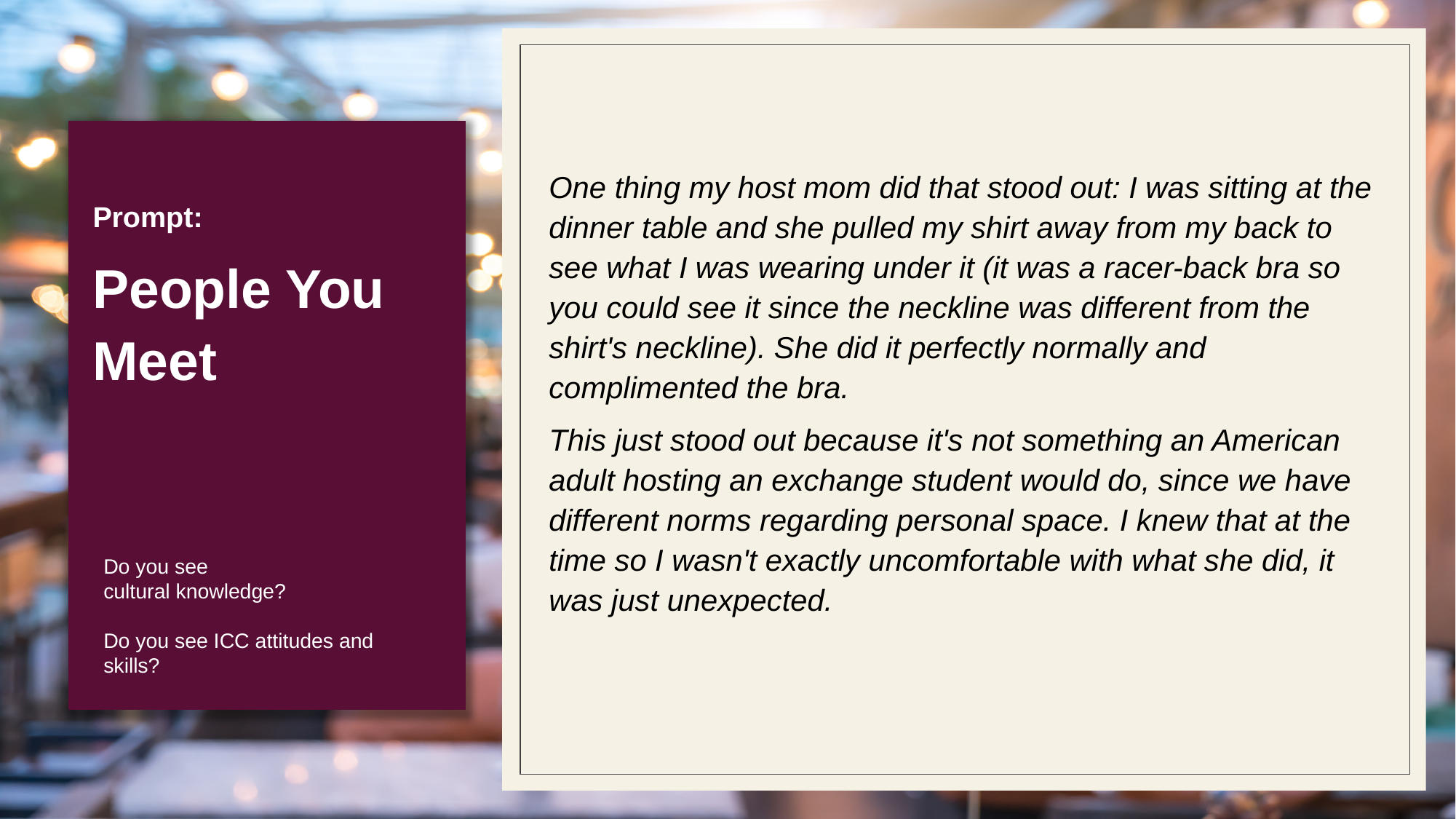

One thing my host mom did that stood out: I was sitting at the dinner table and she pulled my shirt away from my back to see what I was wearing under it (it was a racer-back bra so you could see it since the neckline was different from the shirt's neckline). She did it perfectly normally and complimented the bra.
This just stood out because it's not something an American adult hosting an exchange student would do, since we have different norms regarding personal space. I knew that at the time so I wasn't exactly uncomfortable with what she did, it was just unexpected.

Prompt:
People You Meet
# Do you see cultural knowledge? Do you see ICC attitudes and skills?